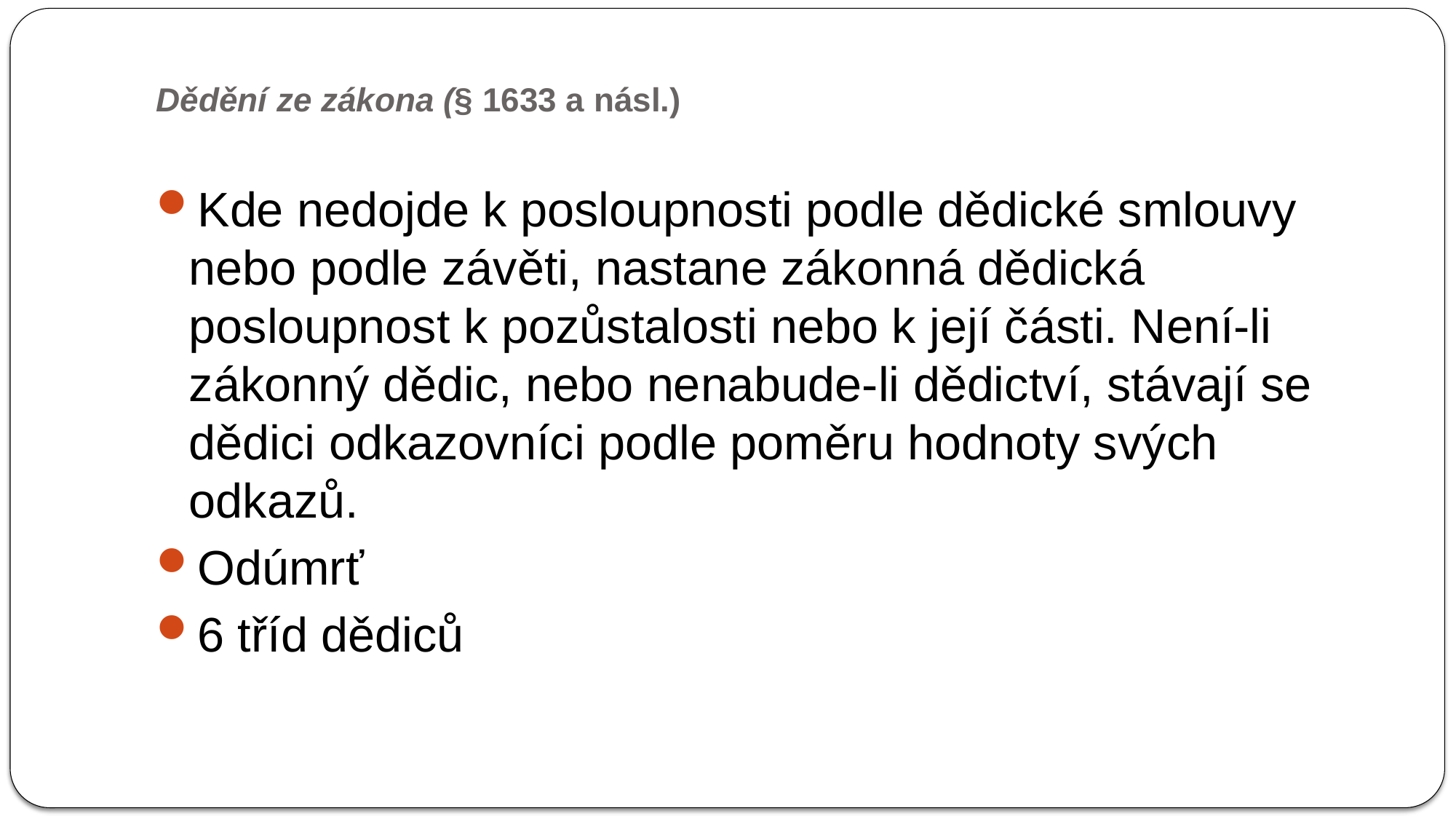

# Dědění ze zákona (§ 1633 a násl.)
Kde nedojde k posloupnosti podle dědické smlouvy nebo podle závěti, nastane zákonná dědická posloupnost k pozůstalosti nebo k její části. Není-li zákonný dědic, nebo nenabude-li dědictví, stávají se dědici odkazovníci podle poměru hodnoty svých odkazů.
Odúmrť
6 tříd dědiců